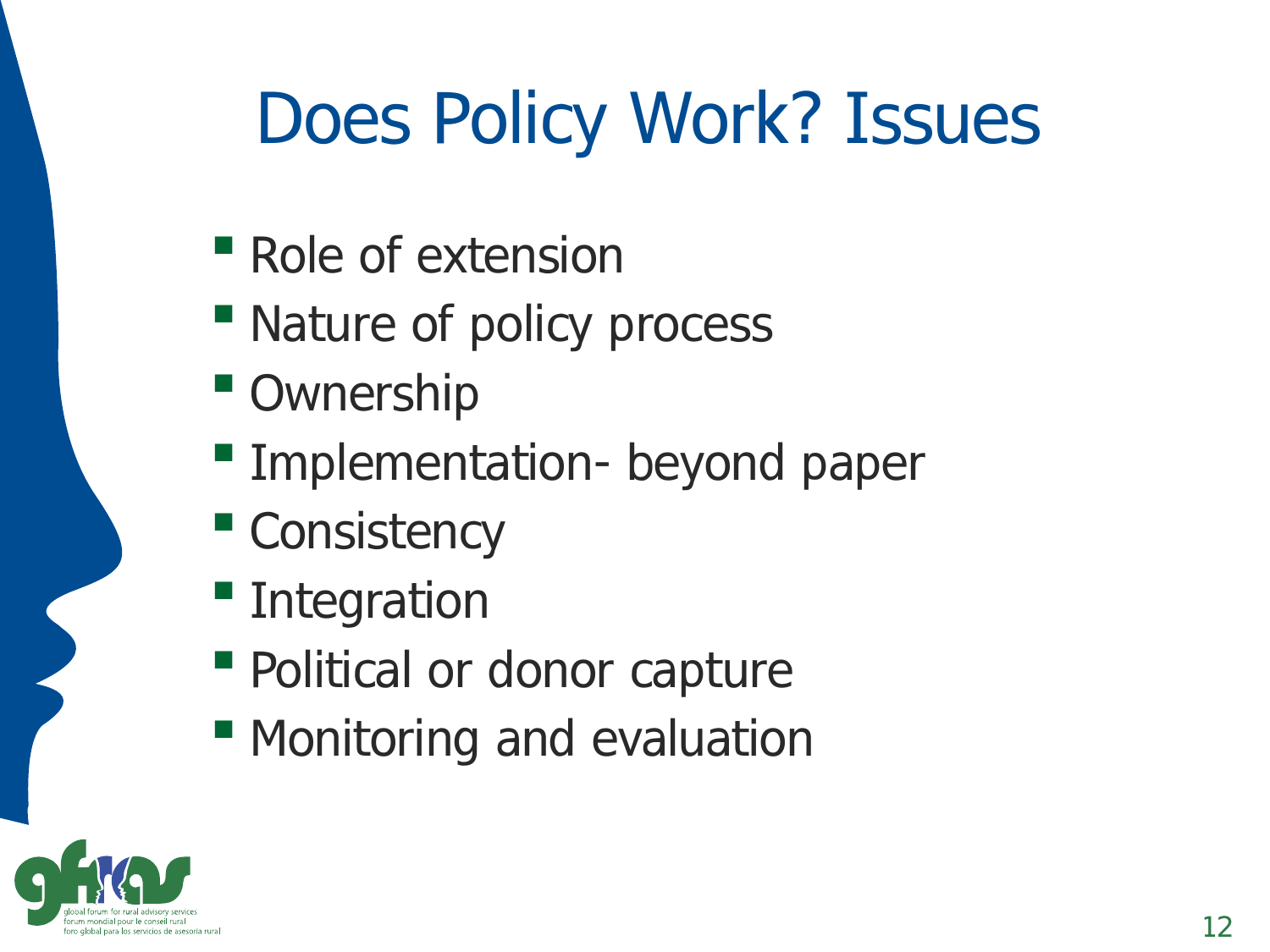

# Does Policy Work? Issues
Role of extension
Nature of policy process
Ownership
Implementation- beyond paper
Consistency
Integration
Political or donor capture
Monitoring and evaluation
12